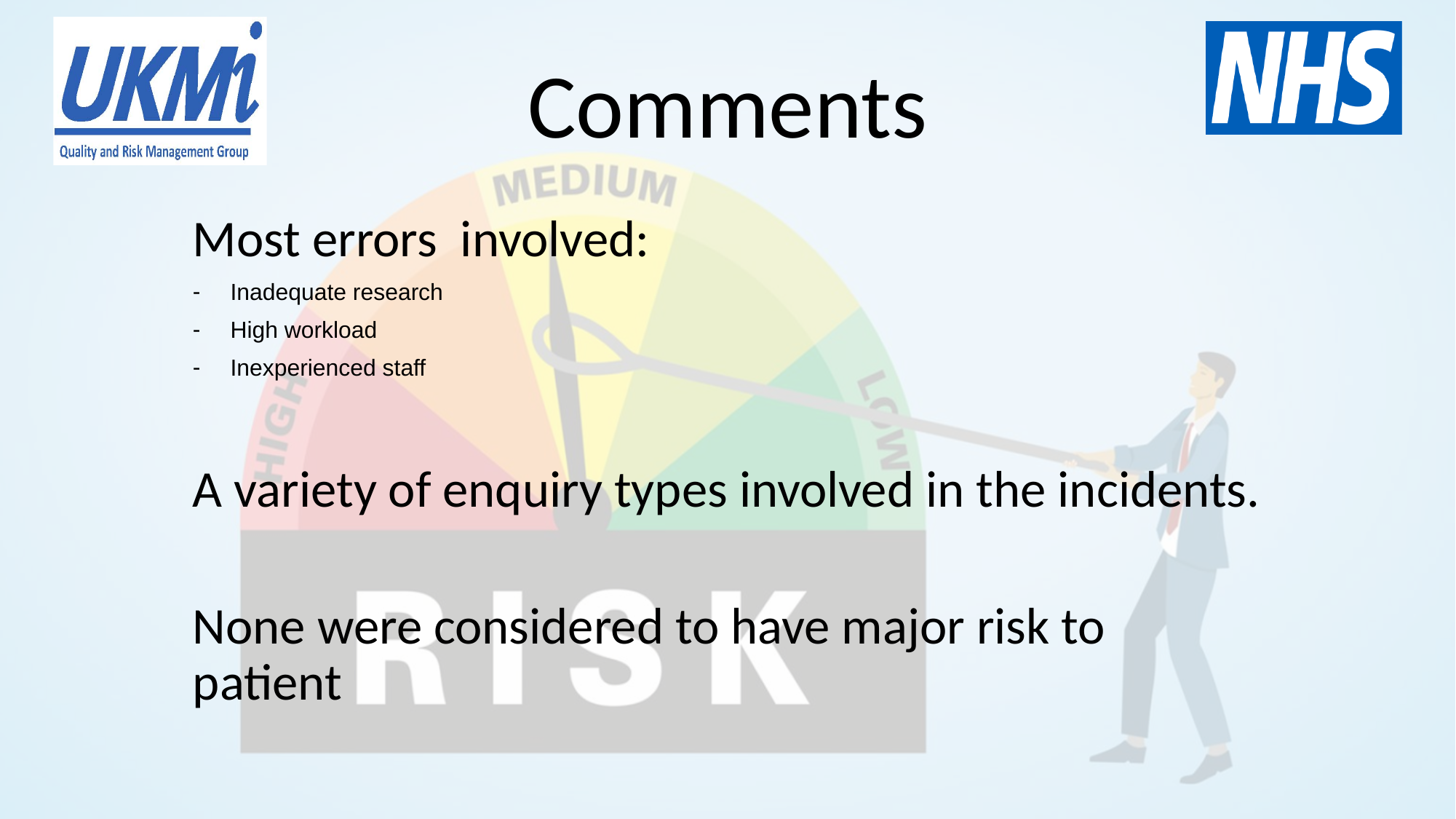

# Comments
Most errors  involved:
Inadequate research
High workload
Inexperienced staff

A variety of enquiry types involved in the incidents.

None were considered to have major risk to patient